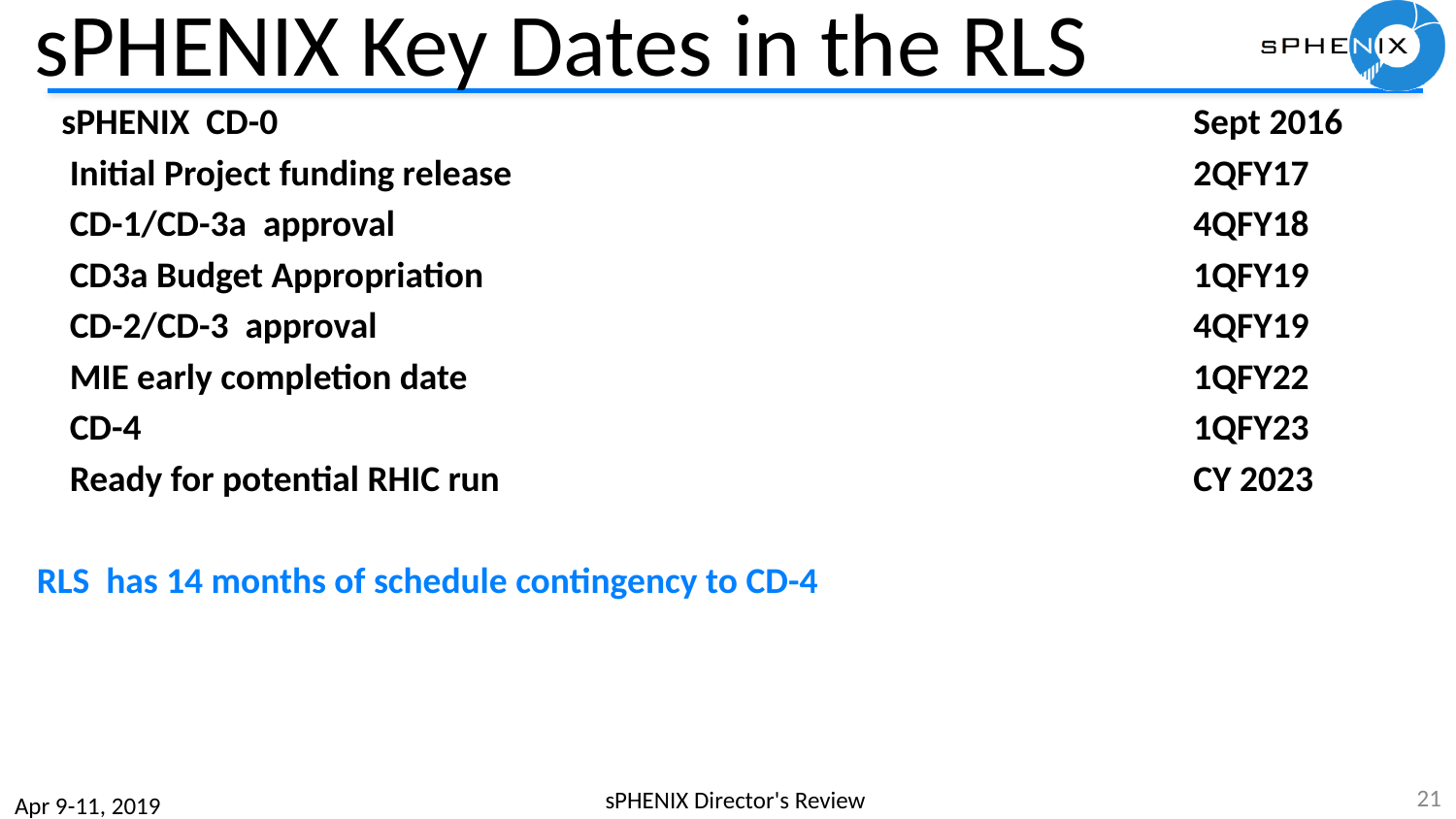

# sPHENIX Key Dates in the RLS
    sPHENIX  CD-0							Sept 2016
     Initial Project funding release					2QFY17
     CD-1/CD-3a  approval	 					4QFY18
     CD3a Budget Appropriation					1QFY19
     CD-2/CD-3  approval	 					4QFY19
     MIE early completion date					1QFY22
     CD-4								1QFY23
     Ready for potential RHIC run					CY 2023

 RLS  has 14 months of schedule contingency to CD-4

21
sPHENIX Director's Review
Apr 9-11, 2019